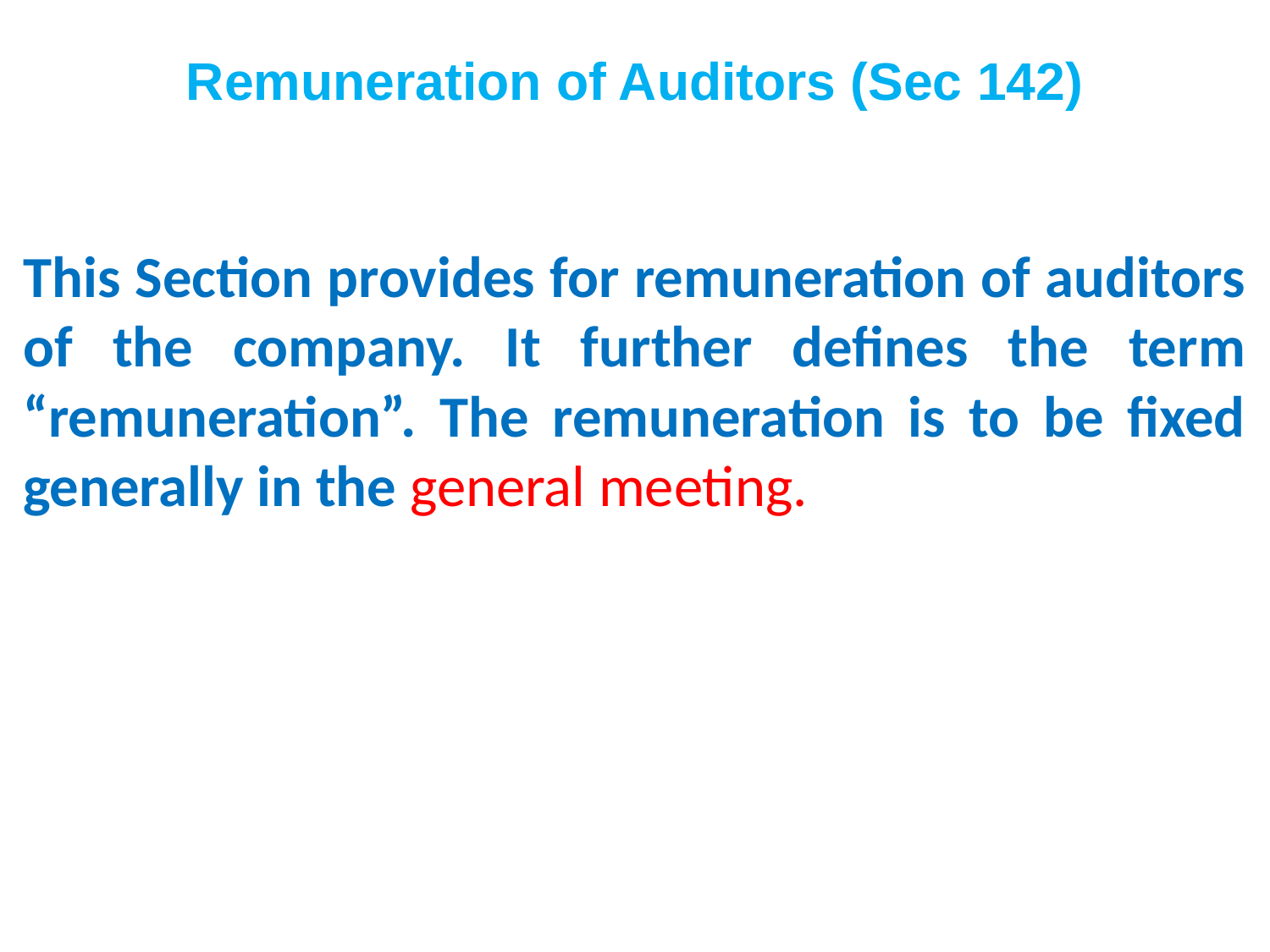

# Remuneration of Auditors (Sec 142)
This Section provides for remuneration of auditors of the company. It further defines the term “remuneration”. The remuneration is to be fixed generally in the general meeting.